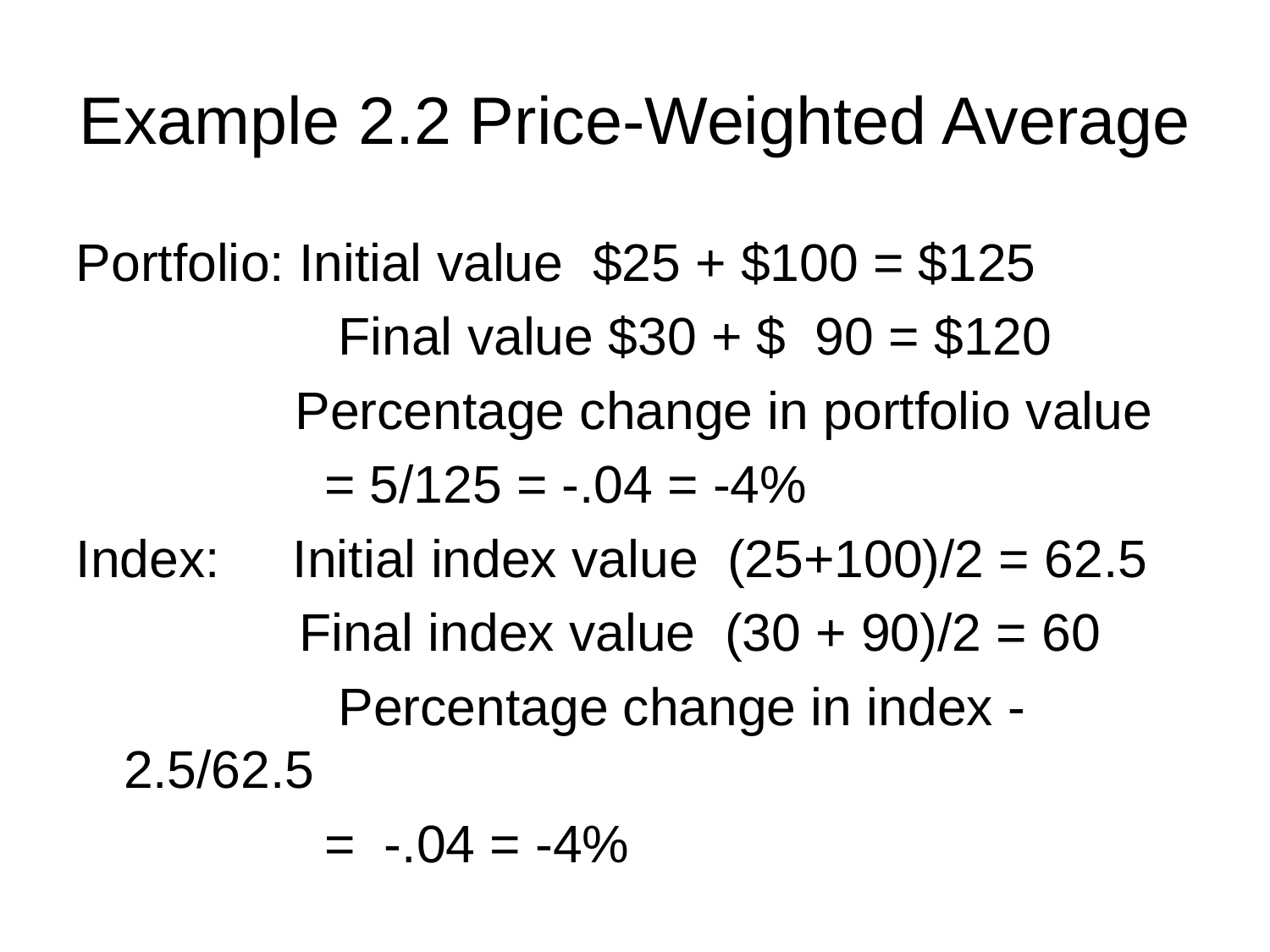

Example 2.2 Price-Weighted Average
Portfolio: Initial value  $25 + $100 = $125
		      Final value $30 + $  90 = $120
               Percentage change in portfolio value
                 = 5/125 = -.04 = -4%
Index:     Initial index value  (25+100)/2 = 62.5
	            Final index value  (30 + 90)/2 = 60
		      Percentage change in index -2.5/62.5
                 =  -.04 = -4%